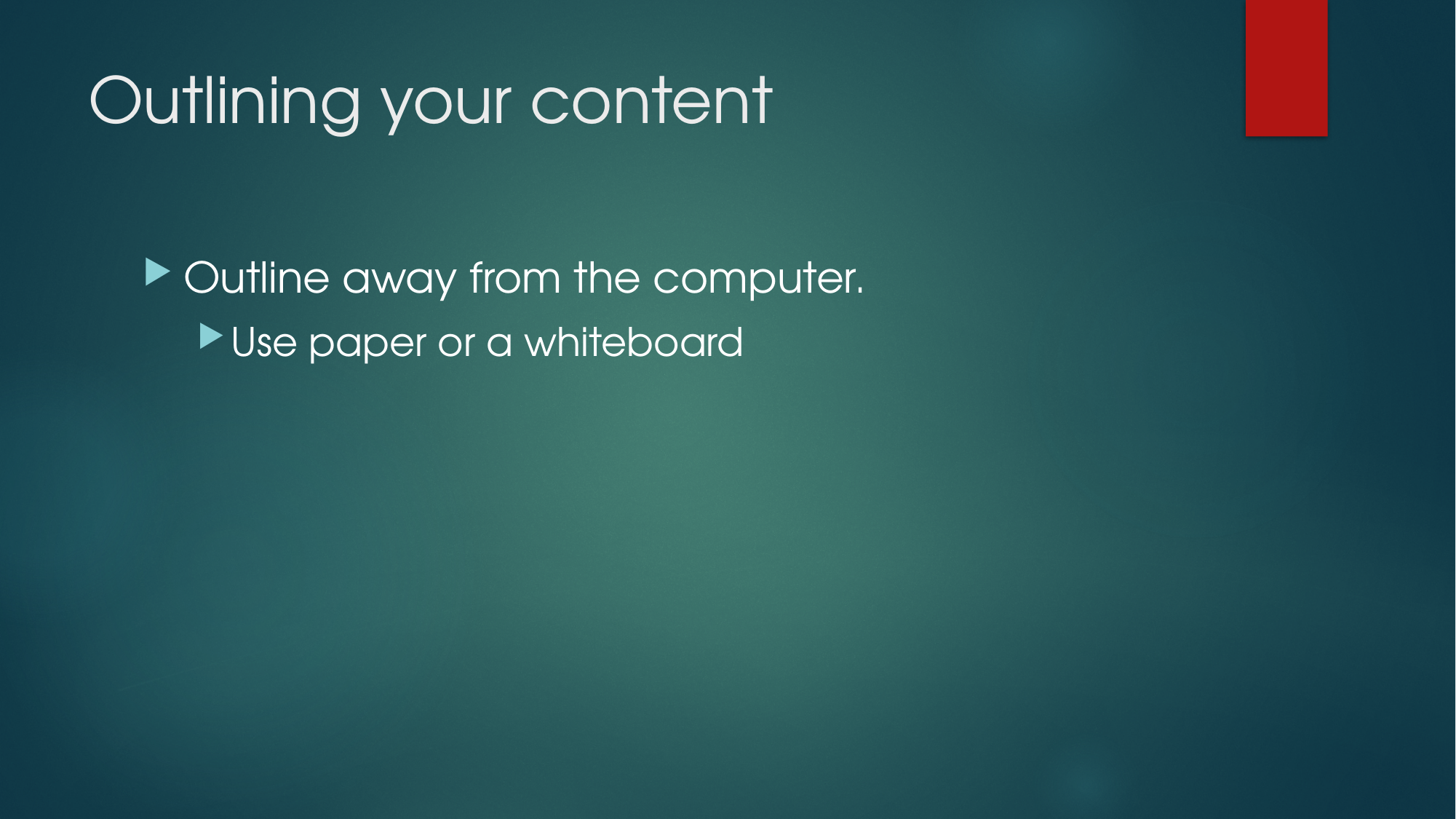

# Outlining your content
Outline away from the computer.
Use paper or a whiteboard